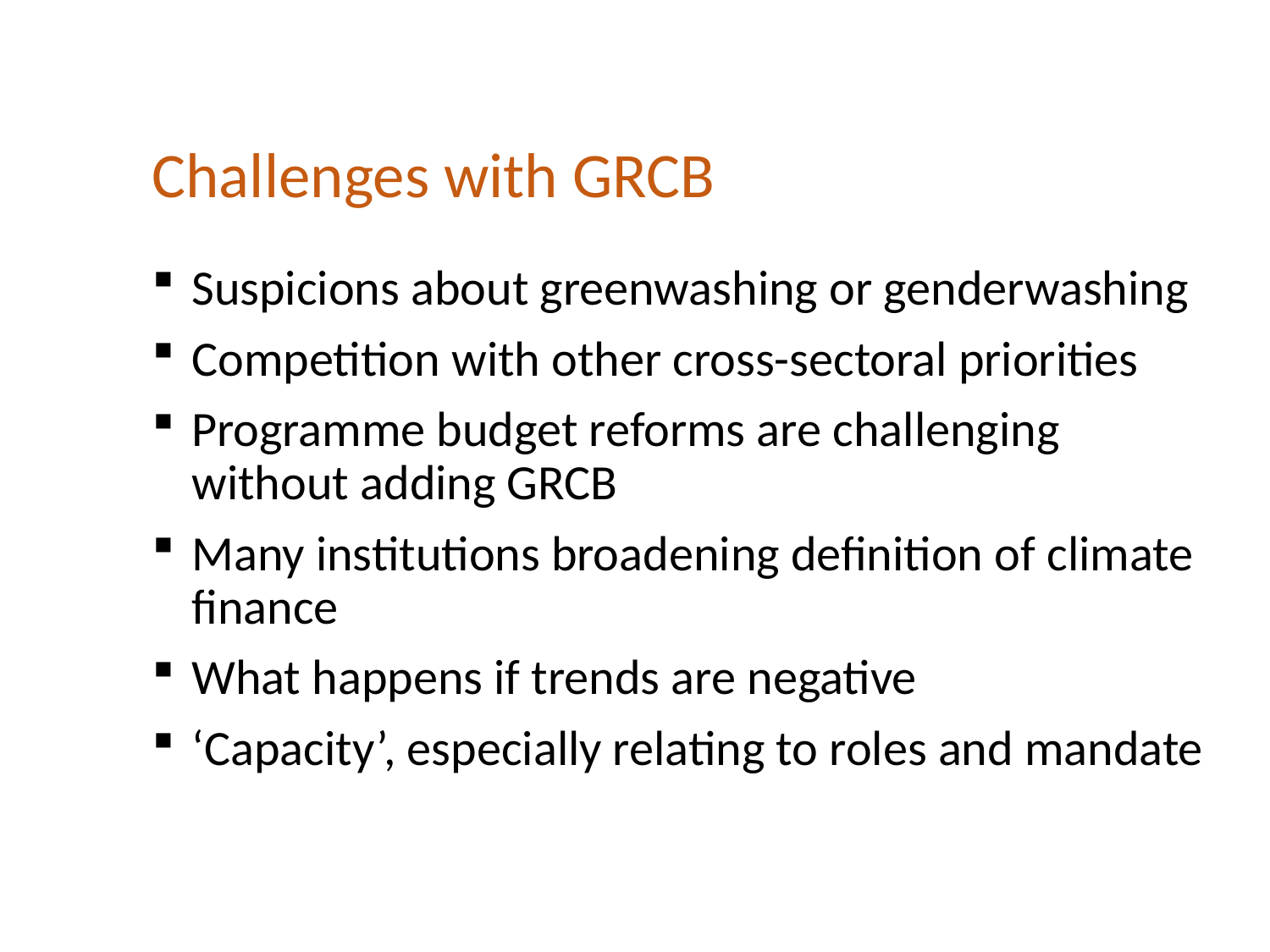

# Challenges with GRCB
Suspicions about greenwashing or genderwashing
Competition with other cross-sectoral priorities
Programme budget reforms are challenging without adding GRCB
Many institutions broadening definition of climate finance
What happens if trends are negative
‘Capacity’, especially relating to roles and mandate